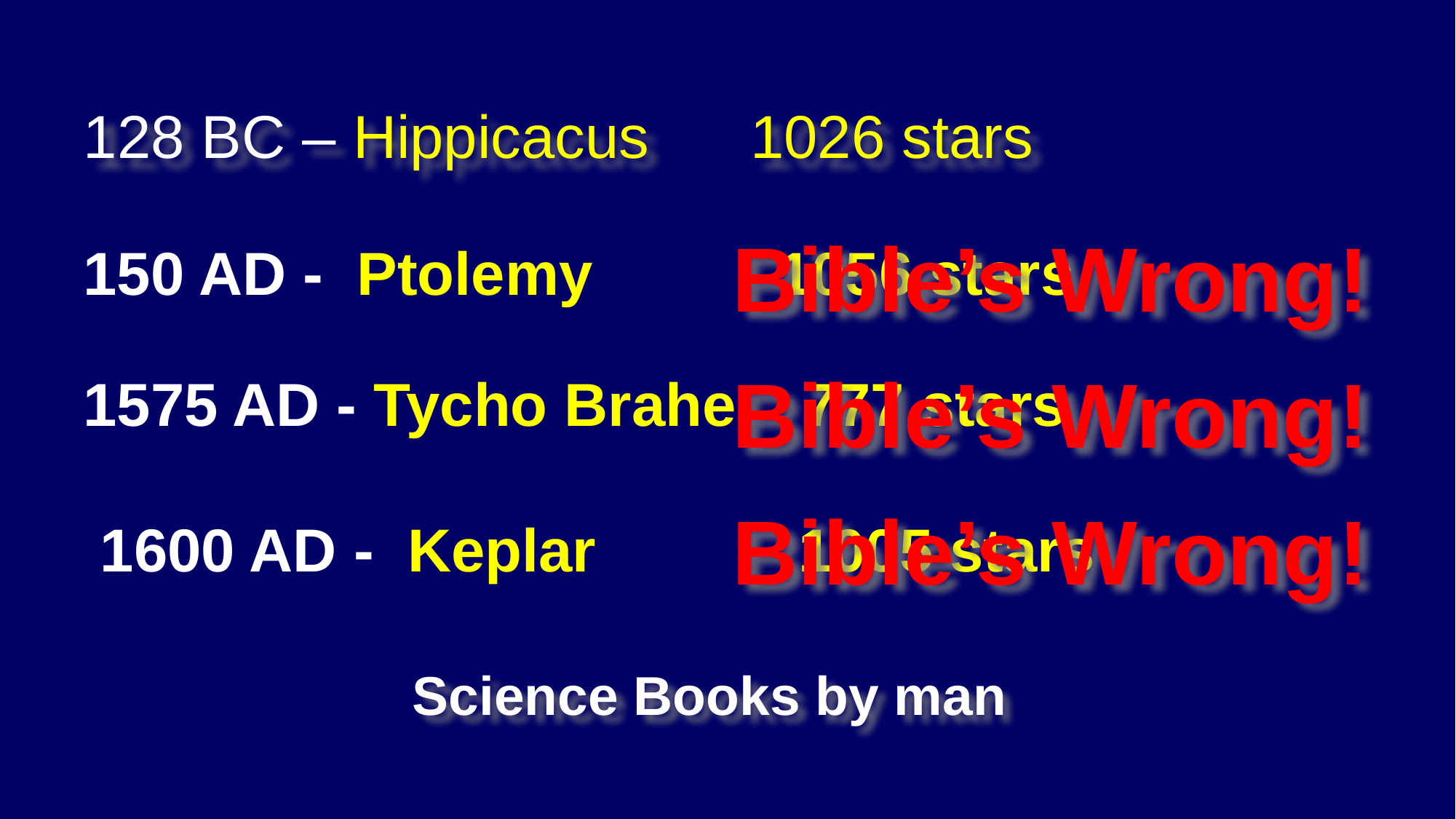

# 128 BC – Hippicacus      1026 stars
Bible’s Wrong!
150 AD -  Ptolemy           1056 stars
1575 AD - Tycho Brahe    777 stars
 1600 AD -  Keplar            1005 stars
Bible’s Wrong!
Bible’s Wrong!
Science Books by man